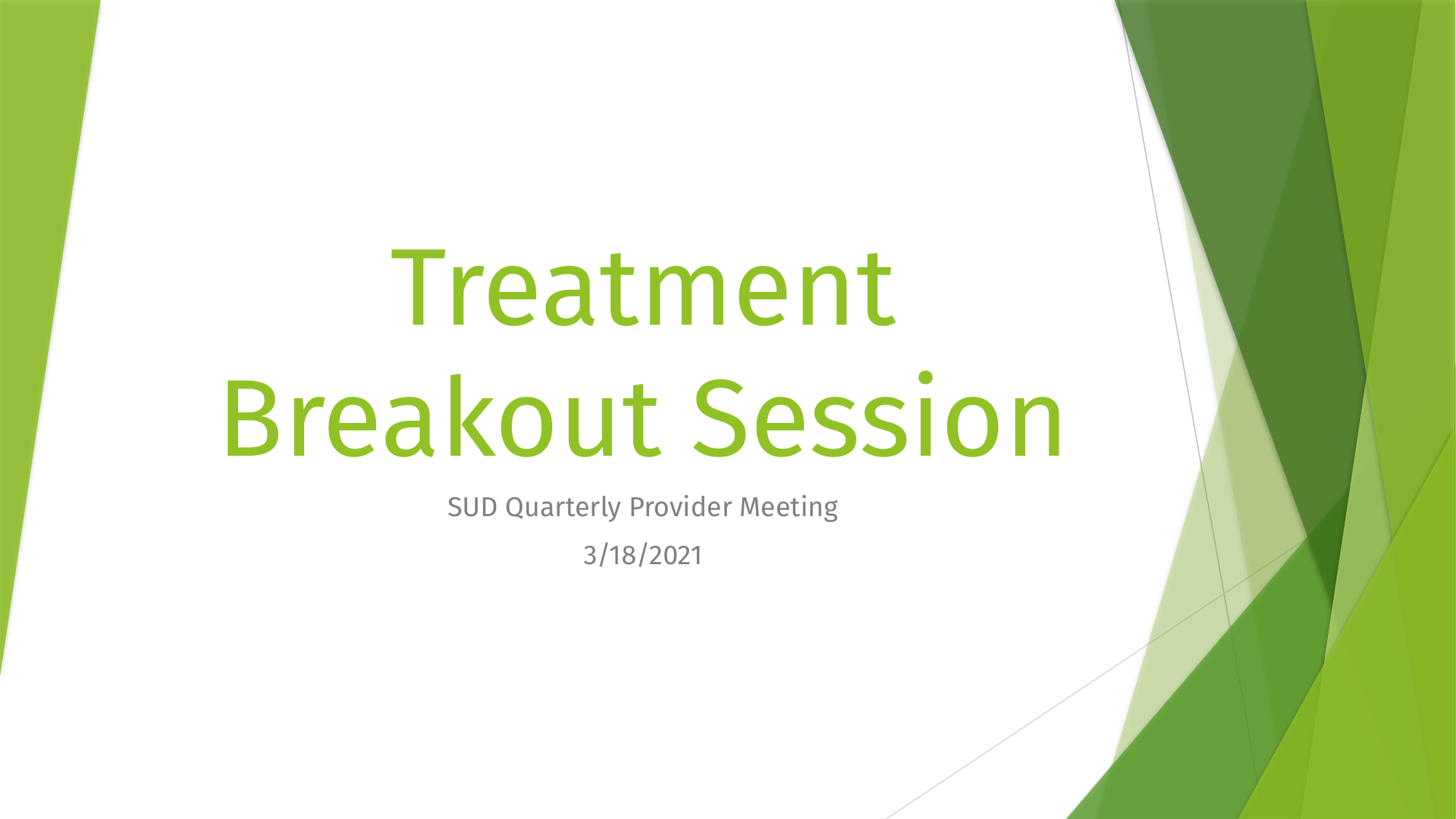

# Treatment Breakout Session
SUD Quarterly Provider Meeting
3/18/2021